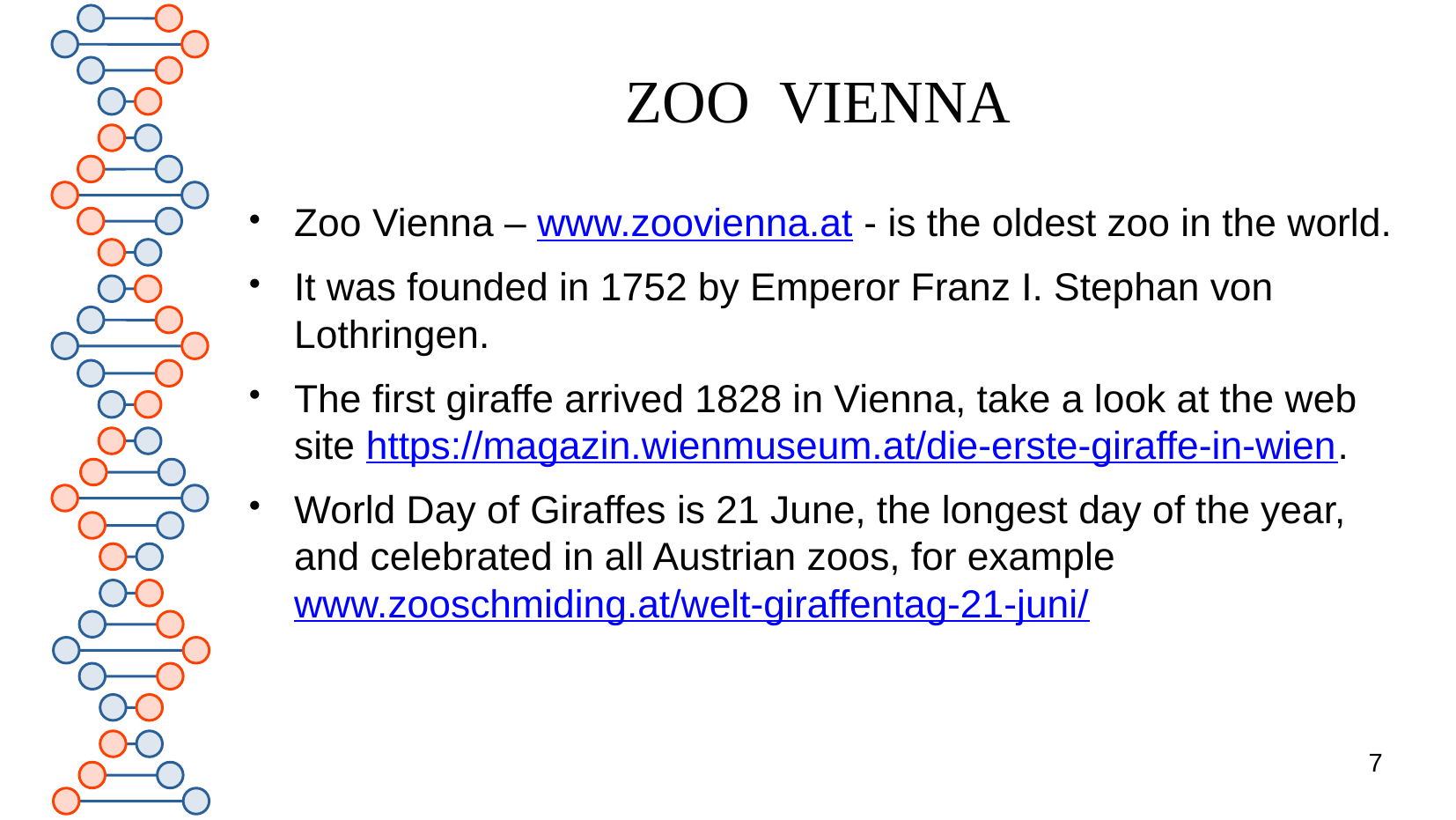

# ZOO  VIENNA
Zoo Vienna – www.zoovienna.at - is the oldest zoo in the world.
It was founded in 1752 by Emperor Franz I. Stephan von Lothringen.
The first giraffe arrived 1828 in Vienna, take a look at the web site https://magazin.wienmuseum.at/die-erste-giraffe-in-wien.
World Day of Giraffes is 21 June, the longest day of the year, and celebrated in all Austrian zoos, for example www.zooschmiding.at/welt-giraffentag-21-juni/

7